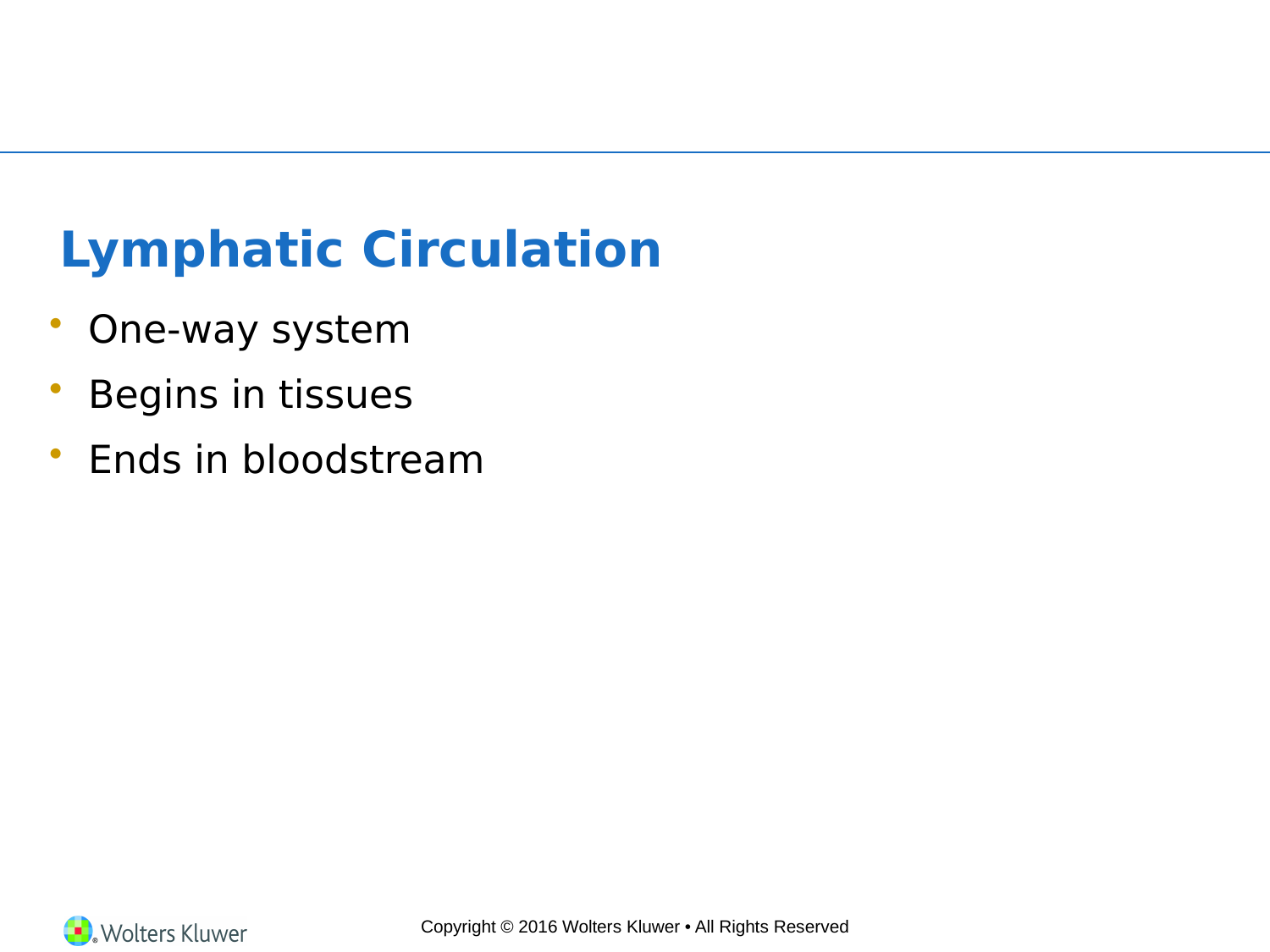

# Lymphatic Circulation
One-way system
Begins in tissues
Ends in bloodstream